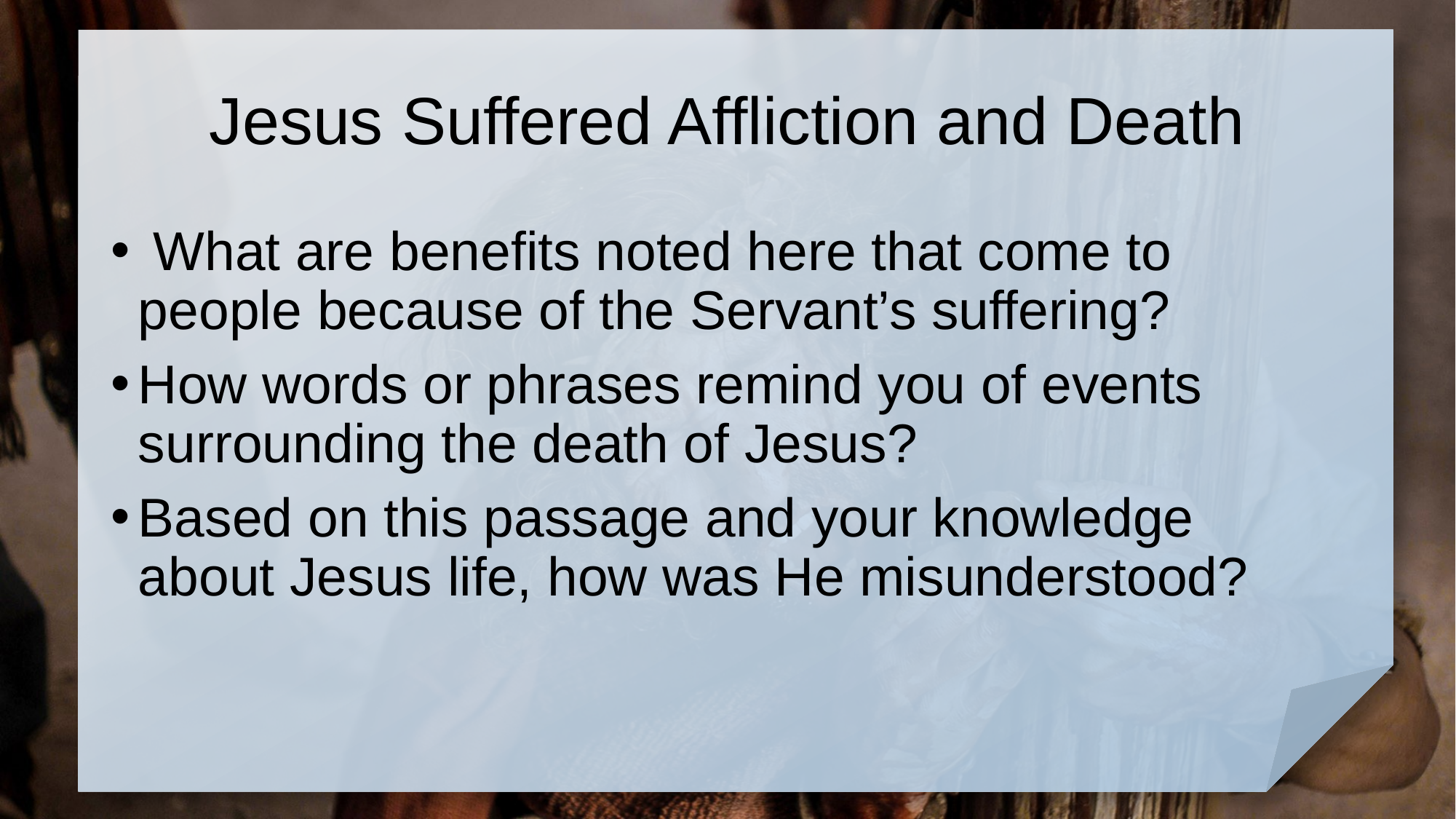

# Jesus Suffered Affliction and Death
 What are benefits noted here that come to people because of the Servant’s suffering?
How words or phrases remind you of events surrounding the death of Jesus?
Based on this passage and your knowledge about Jesus life, how was He misunderstood?